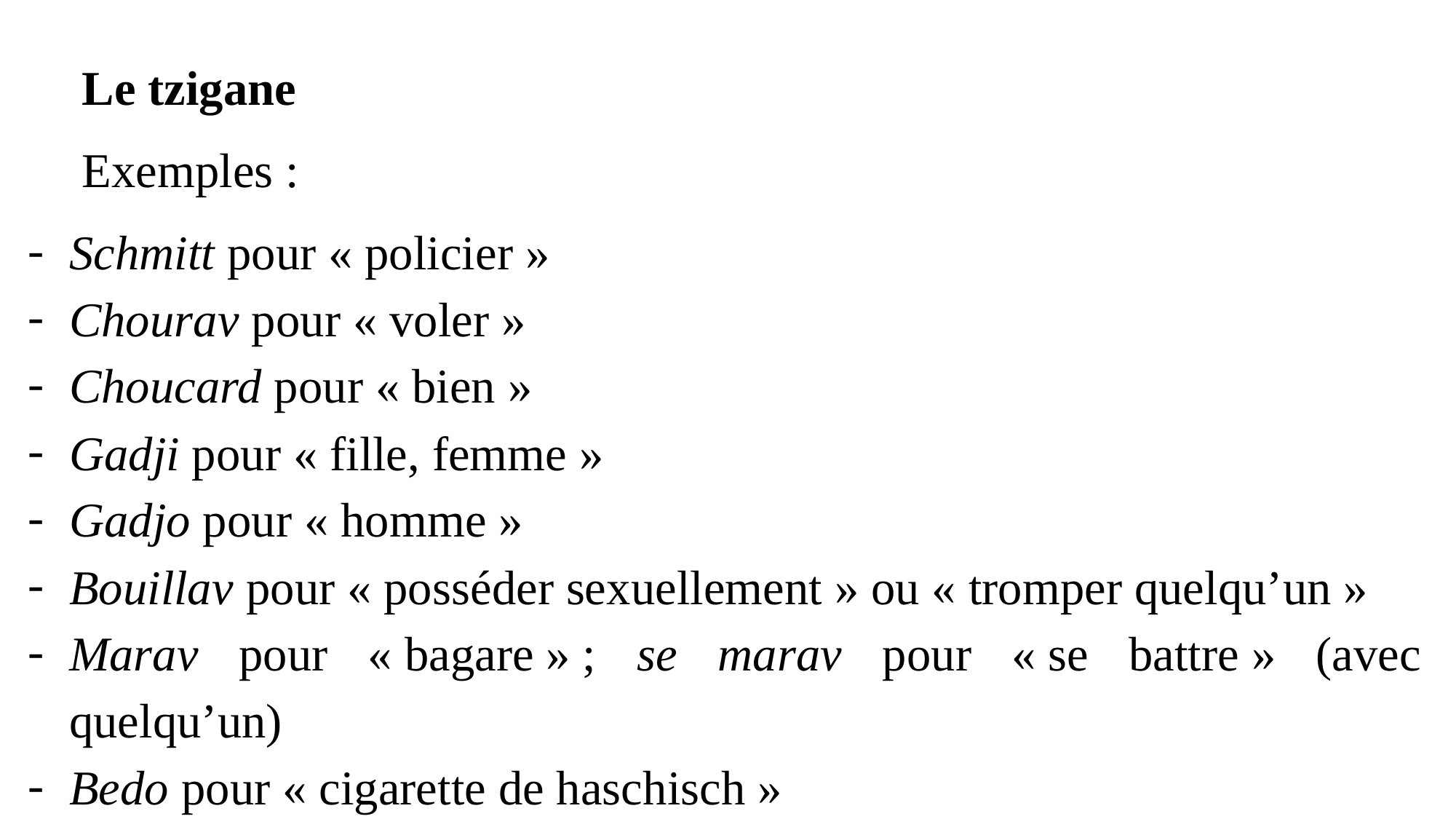

Le tzigane
Exemples :
Schmitt pour « policier »
Chourav pour « voler »
Choucard pour « bien »
Gadji pour « fille, femme »
Gadjo pour « homme »
Bouillav pour « posséder sexuellement » ou « tromper quelqu’un »
Marav pour « bagare » ; se marav pour « se battre » (avec quelqu’un)
Bedo pour « cigarette de haschisch »